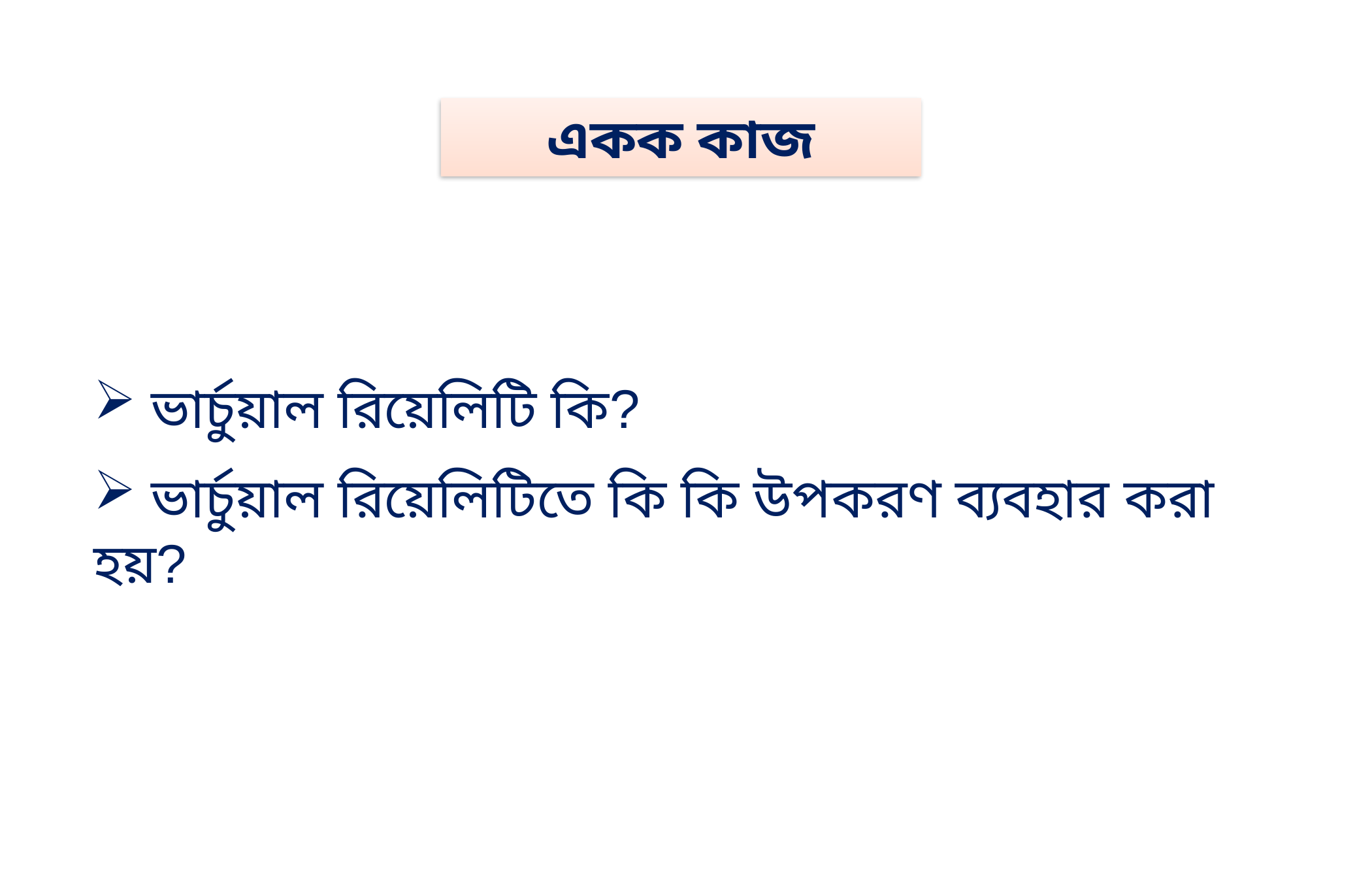

একক কাজ
 ভার্চুয়াল রিয়েলিটি কি?
 ভার্চুয়াল রিয়েলিটিতে কি কি উপকরণ ব্যবহার করা হয়?